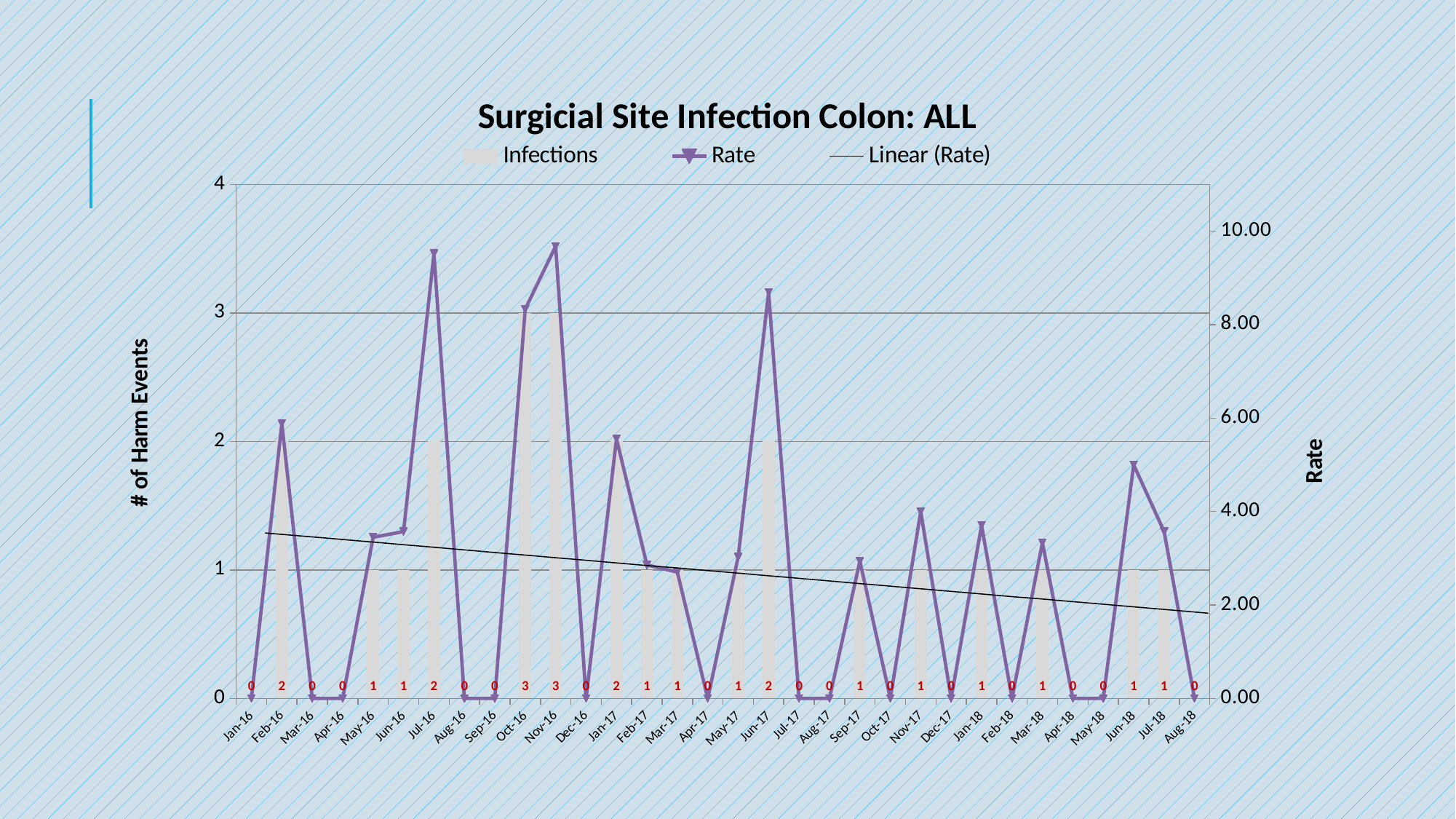

### Chart: Surgicial Site Infection Colon: ALL

| Category | Infections | Rate |
|---|---|---|
| 42384 | 0.0 | 0.0 |
| 42415 | 2.0 | 5.88235294117647 |
| 42444 | 0.0 | 0.0 |
| 42475 | 0.0 | 0.0 |
| 42505 | 1.0 | 3.4482758620689653 |
| 42536 | 1.0 | 3.571428571428571 |
| 42566 | 2.0 | 9.523809523809524 |
| 42597 | 0.0 | 0.0 |
| 42628 | 0.0 | 0.0 |
| 42658 | 3.0 | 8.333333333333332 |
| 42689 | 3.0 | 9.67741935483871 |
| 42719 | 0.0 | 0.0 |
| 42750 | 2.0 | 5.555555555555555 |
| 42781 | 1.0 | 2.857142857142857 |
| 42809 | 1.0 | 2.7027027027027026 |
| 42840 | 0.0 | 0.0 |
| 42870 | 1.0 | 3.0303030303030303 |
| 42901 | 2.0 | 8.695652173913043 |
| 42931 | 0.0 | 0.0 |
| 42962 | 0.0 | 0.0 |
| 42993 | 1.0 | 2.941176470588235 |
| 43023 | 0.0 | 0.0 |
| 43054 | 1.0 | 4.0 |
| 43084 | 0.0 | 0.0 |
| 43115 | 1.0 | 3.7037037037037033 |
| 43146 | 0.0 | 0.0 |
| 43174 | 1.0 | 3.3333333333333335 |
| 43205 | 0.0 | 0.0 |
| 43235 | 0.0 | 0.0 |
| 43266 | 1.0 | 5.0 |
| 43296 | 1.0 | 3.571428571428571 |
| 43327 | 0.0 | 0.0 |
|  | None | None |
|  | None | None |
|  | None | None |
|  | None | None |